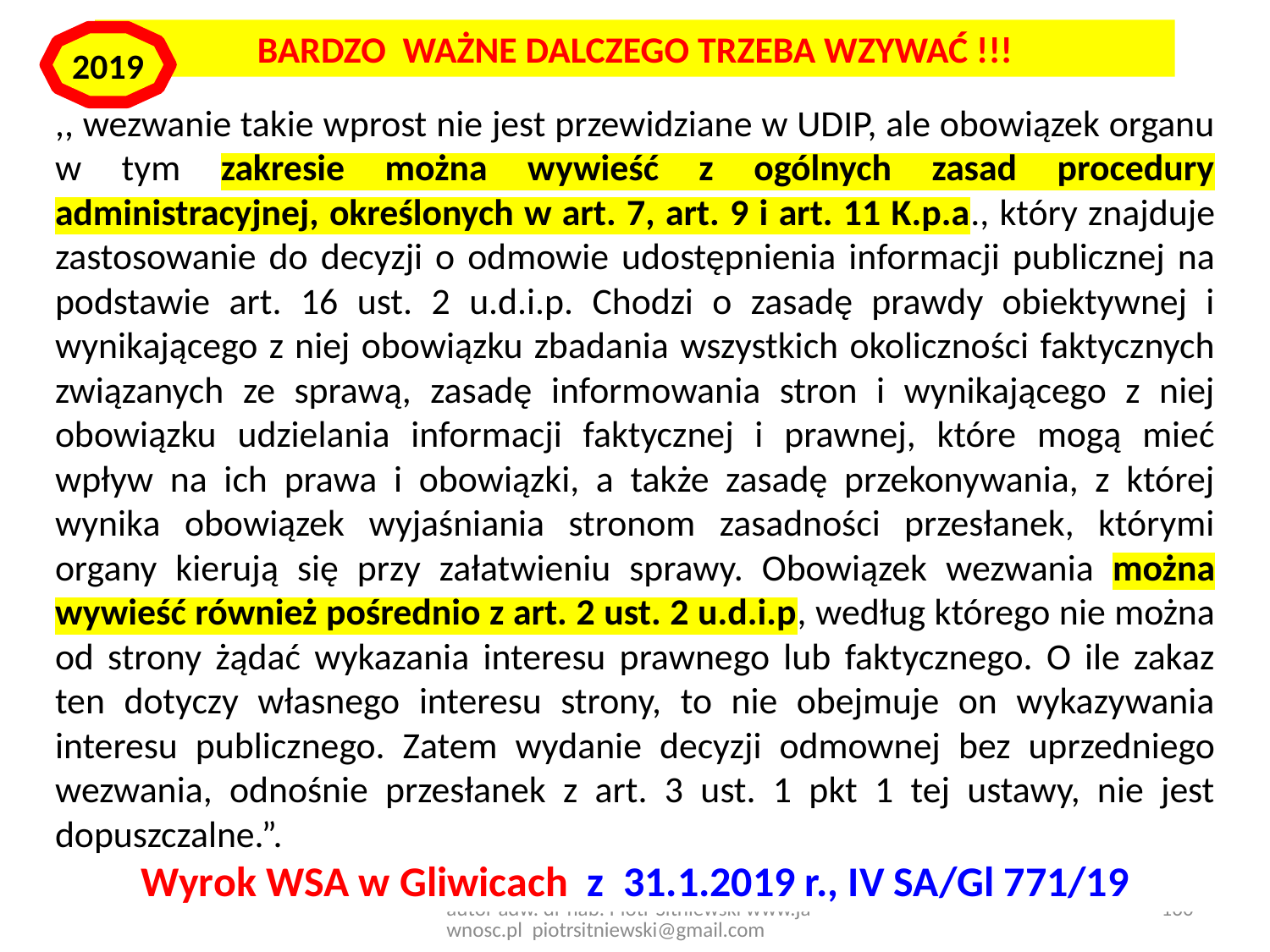

BARDZO  WAŻNE DALCZEGO TRZEBA WZYWAĆ !!!
2019
,, wezwanie takie wprost nie jest przewidziane w UDIP, ale obowiązek organu w tym zakresie można wywieść z ogólnych zasad procedury administracyjnej, określonych w art. 7, art. 9 i art. 11 K.p.a., który znajduje zastosowanie do decyzji o odmowie udostępnienia informacji publicznej na podstawie art. 16 ust. 2 u.d.i.p. Chodzi o zasadę prawdy obiektywnej i wynikającego z niej obowiązku zbadania wszystkich okoliczności faktycznych związanych ze sprawą, zasadę informowania stron i wynikającego z niej obowiązku udzielania informacji faktycznej i prawnej, które mogą mieć wpływ na ich prawa i obowiązki, a także zasadę przekonywania, z której wynika obowiązek wyjaśniania stronom zasadności przesłanek, którymi organy kierują się przy załatwieniu sprawy. Obowiązek wezwania można wywieść również pośrednio z art. 2 ust. 2 u.d.i.p, według którego nie można od strony żądać wykazania interesu prawnego lub faktycznego. O ile zakaz ten dotyczy własnego interesu strony, to nie obejmuje on wykazywania interesu publicznego. Zatem wydanie decyzji odmownej bez uprzedniego wezwania, odnośnie przesłanek z art. 3 ust. 1 pkt 1 tej ustawy, nie jest dopuszczalne.”.
Wyrok WSA w Gliwicach  z  31.1.2019 r., IV SA/Gl 771/19
autor adw. dr hab. Piotr Sitniewski www.jawnosc.pl  piotrsitniewski@gmail.com
160